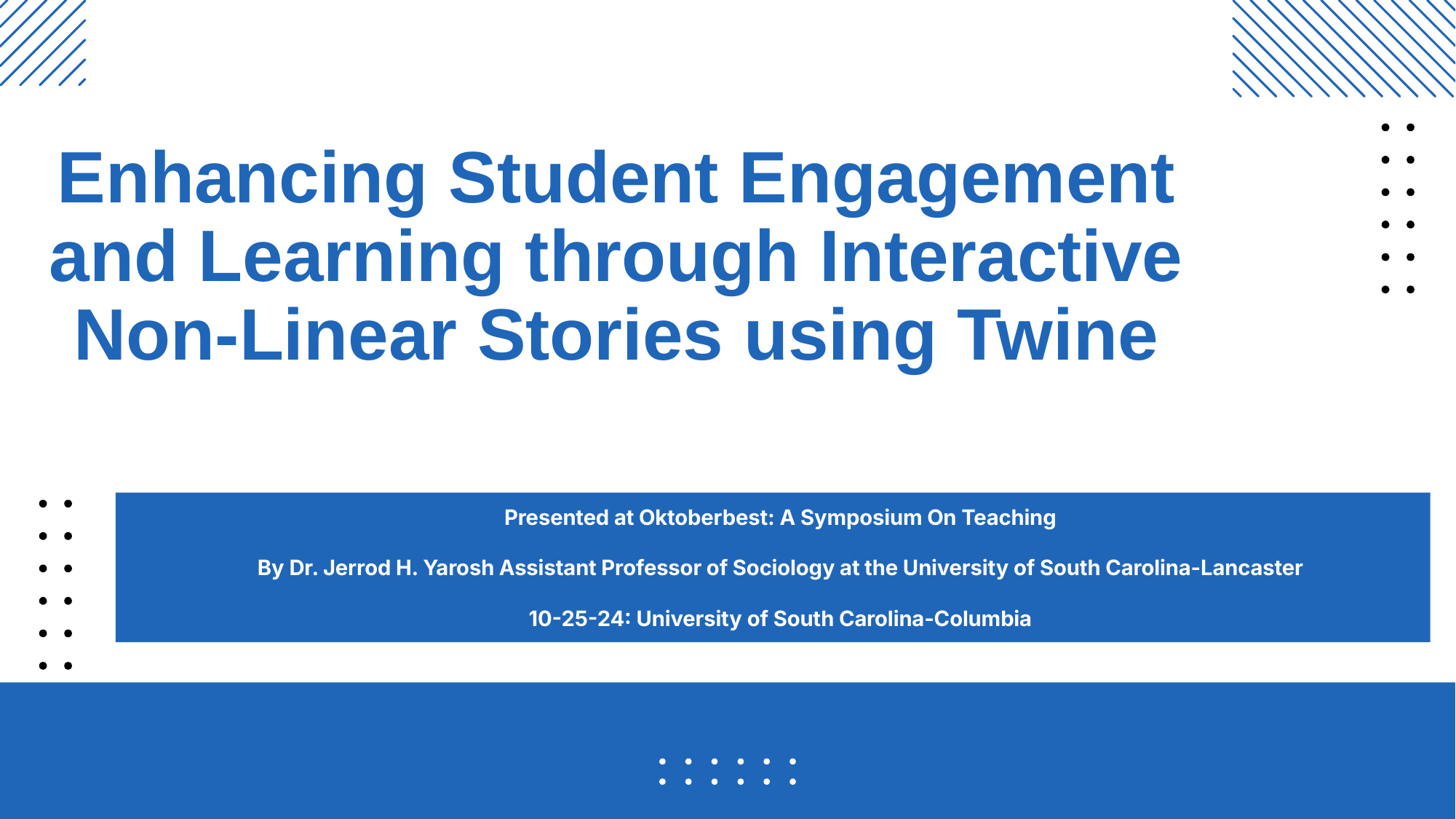

# Enhancing Student Engagement and Learning through Interactive Non-Linear Stories using Twine
Presented at Oktoberbest: A Symposium On Teaching

By Dr. Jerrod H. Yarosh Assistant Professor of Sociology at the University of South Carolina-Lancaster

10-25-24: University of South Carolina-Columbia